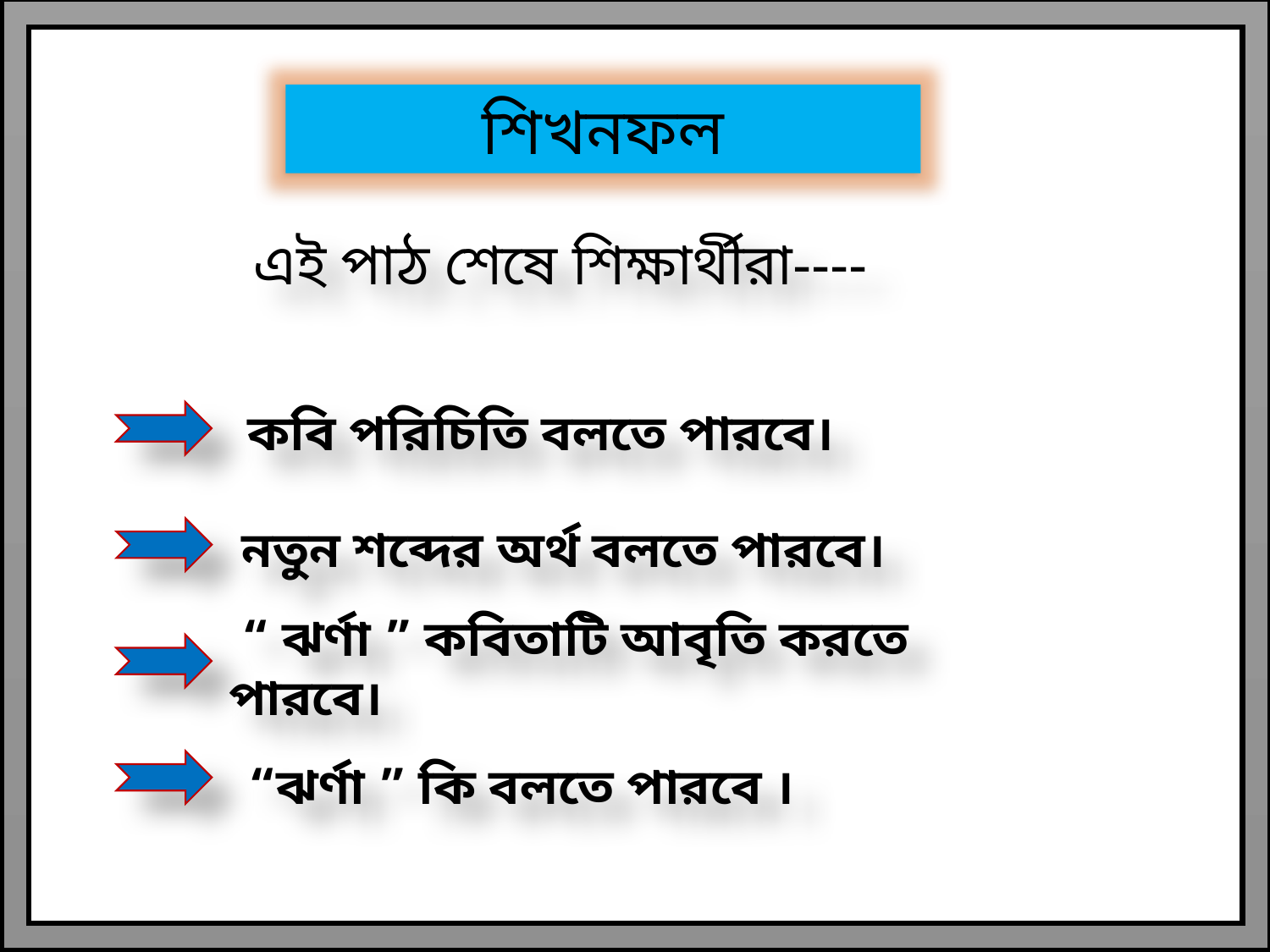

শিখনফল
এই পাঠ শেষে শিক্ষার্থীরা----
 কবি পরিচিতি বলতে পারবে।

নতুন শব্দের অর্থ বলতে পারবে।

 “ ঝর্ণা ” কবিতাটি আবৃতি করতে পারবে।

 “ঝর্ণা ” কি বলতে পারবে ।